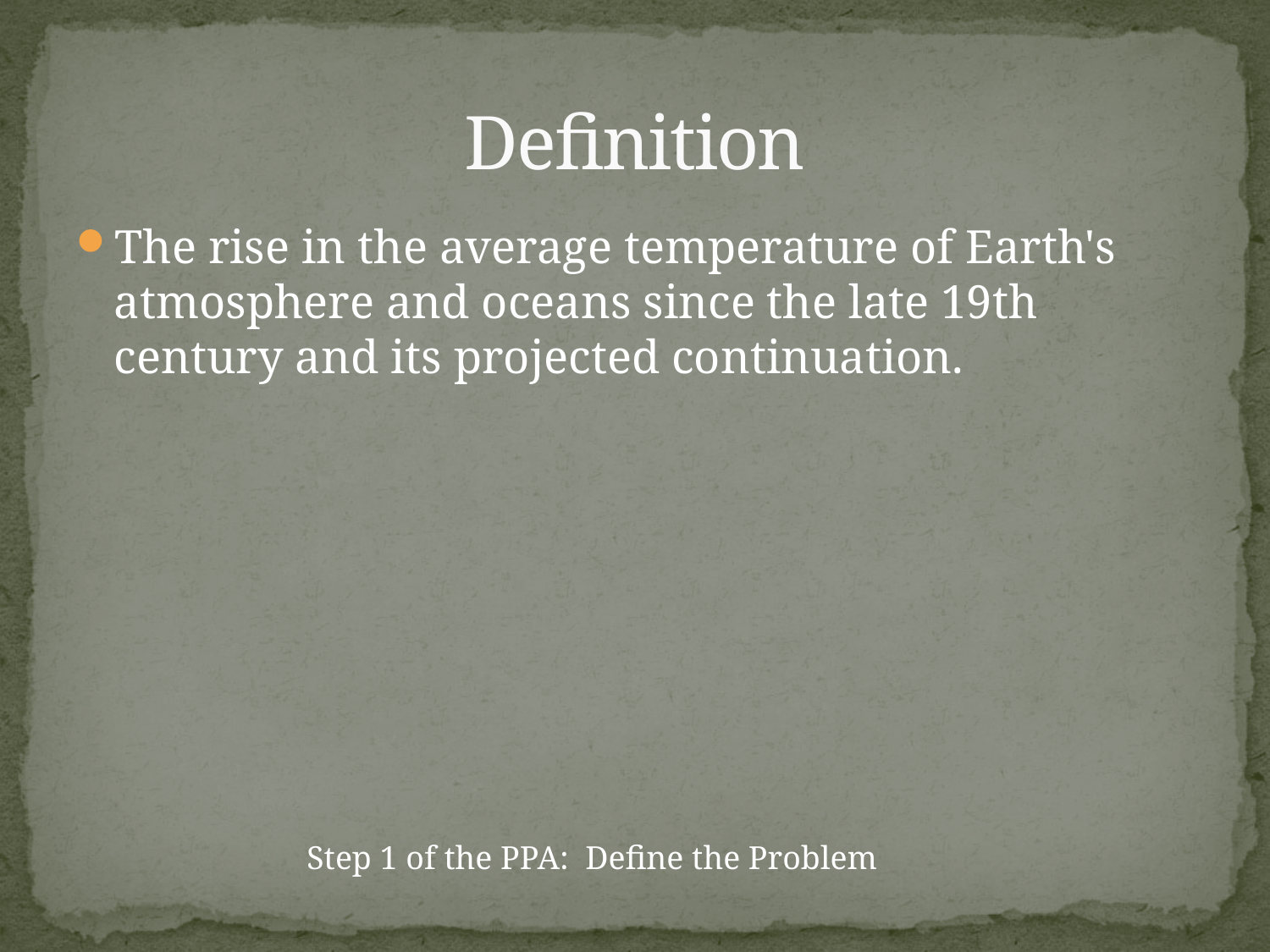

# Definition
The rise in the average temperature of Earth's atmosphere and oceans since the late 19th century and its projected continuation.

Step 1 of the PPA:  Define the Problem